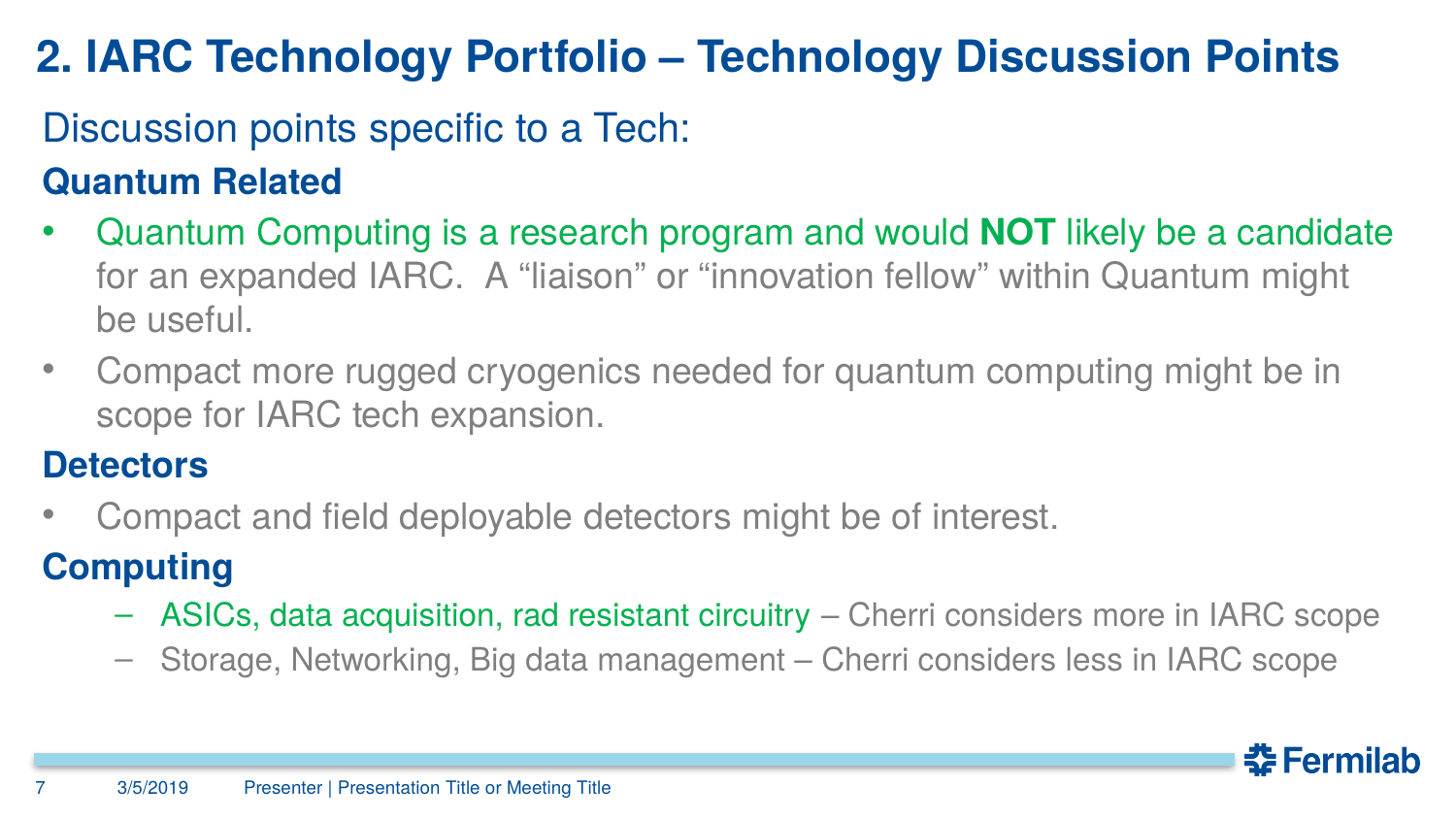

# 2. IARC Technology Portfolio – Technology Discussion Points
Discussion points specific to a Tech:
Quantum Related
Quantum Computing is a research program and would NOT likely be a candidate for an expanded IARC.  A “liaison” or “innovation fellow” within Quantum might be useful.
Compact more rugged cryogenics needed for quantum computing might be in scope for IARC tech expansion.
Detectors
Compact and field deployable detectors might be of interest.
Computing
ASICs, data acquisition, rad resistant circuitry – Cherri considers more in IARC scope
Storage, Networking, Big data management – Cherri considers less in IARC scope

7
3/5/2019
Presenter | Presentation Title or Meeting Title